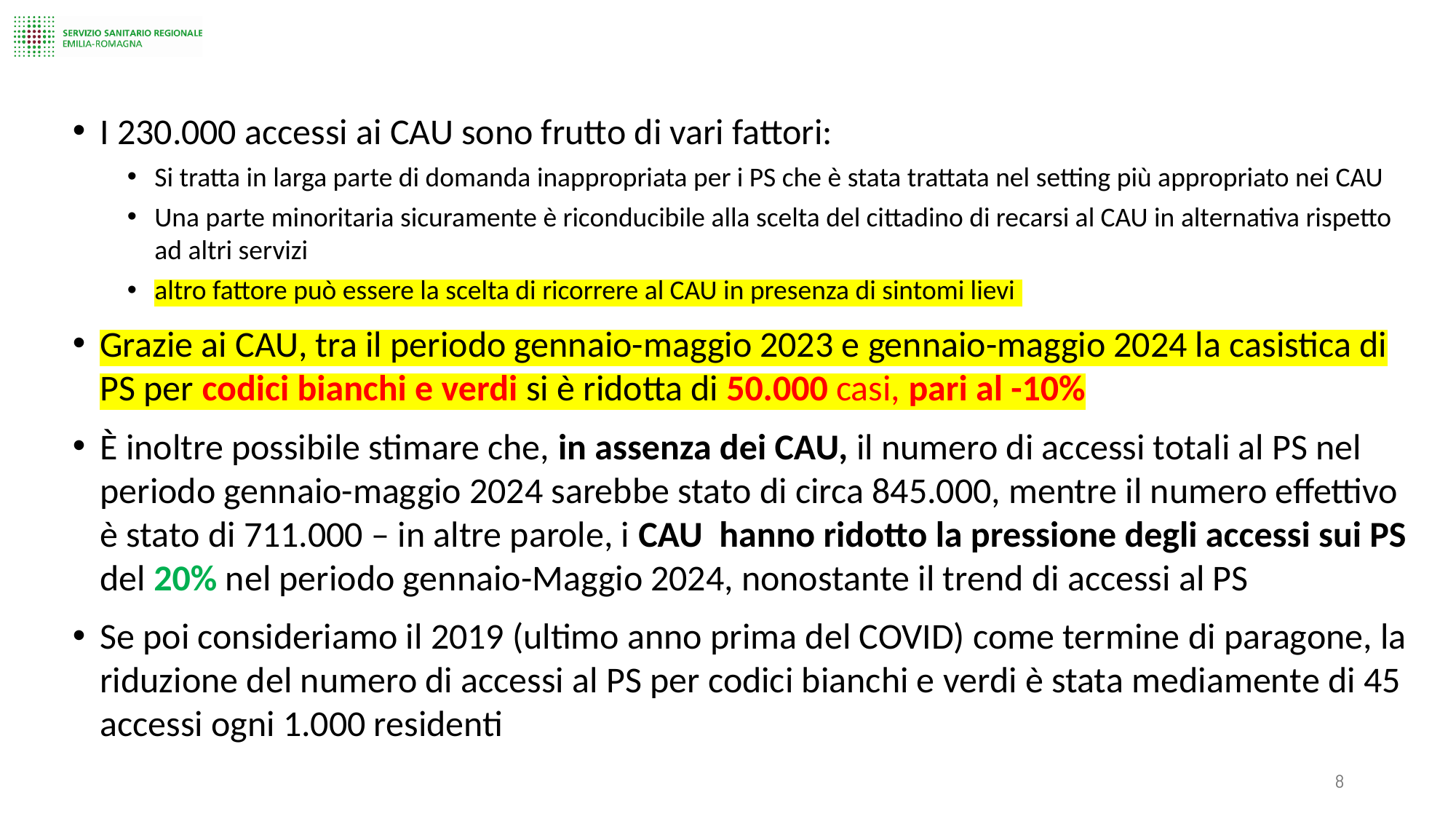

I 230.000 accessi ai CAU sono frutto di vari fattori:
Si tratta in larga parte di domanda inappropriata per i PS che è stata trattata nel setting più appropriato nei CAU
Una parte minoritaria sicuramente è riconducibile alla scelta del cittadino di recarsi al CAU in alternativa rispetto ad altri servizi
altro fattore può essere la scelta di ricorrere al CAU in presenza di sintomi lievi
Grazie ai CAU, tra il periodo gennaio-maggio 2023 e gennaio-maggio 2024 la casistica di PS per codici bianchi e verdi si è ridotta di 50.000 casi, pari al -10%
È inoltre possibile stimare che, in assenza dei CAU, il numero di accessi totali al PS nel periodo gennaio-maggio 2024 sarebbe stato di circa 845.000, mentre il numero effettivo è stato di 711.000 – in altre parole, i CAU  hanno ridotto la pressione degli accessi sui PS del 20% nel periodo gennaio-Maggio 2024, nonostante il trend di accessi al PS
Se poi consideriamo il 2019 (ultimo anno prima del COVID) come termine di paragone, la riduzione del numero di accessi al PS per codici bianchi e verdi è stata mediamente di 45 accessi ogni 1.000 residenti

8